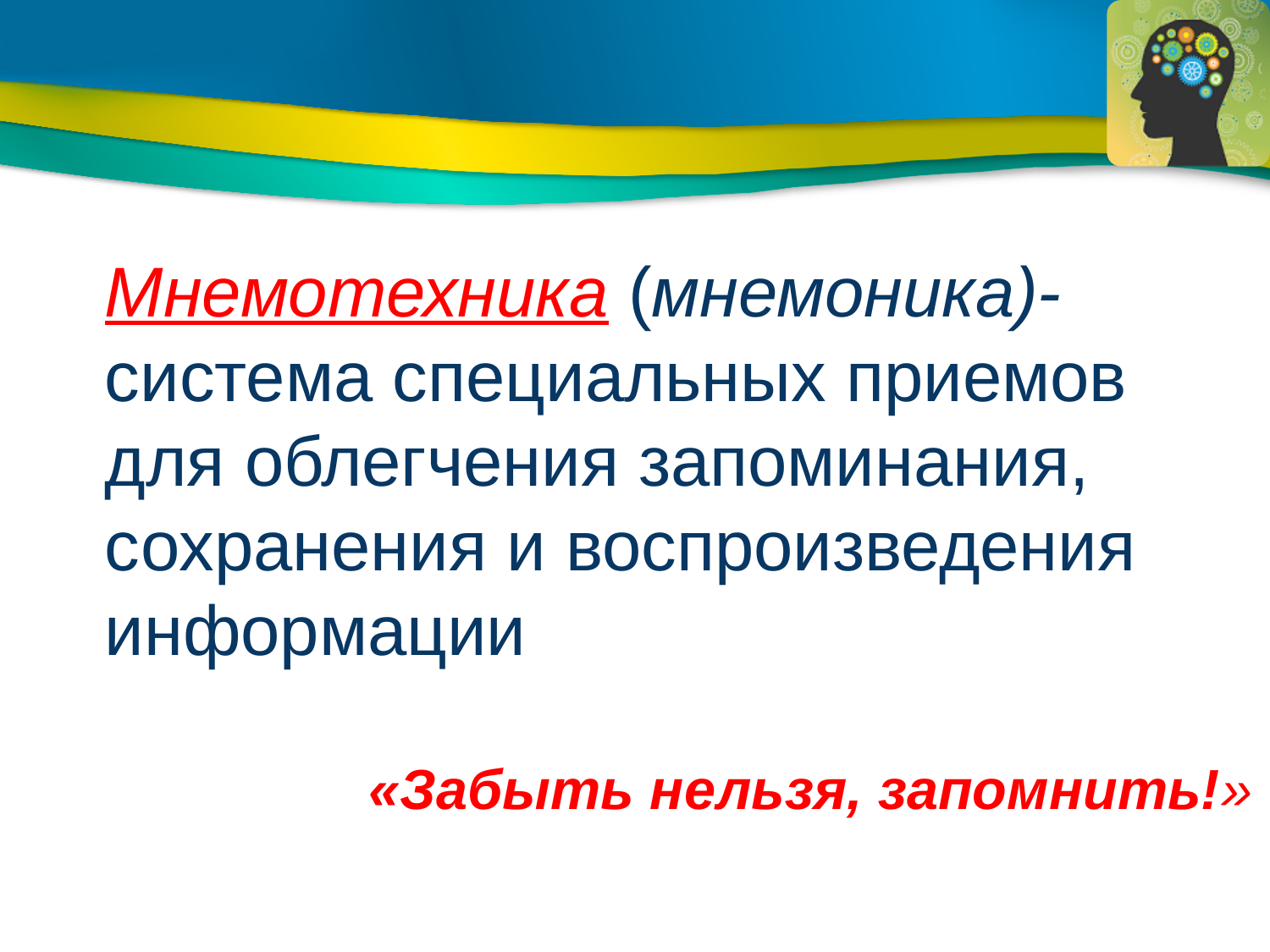

Мнемотехника (мнемоника)-
система специальных приемов  для облегчения запоминания, сохранения и воспроизведения
информации

«Забыть нельзя, запомнить!»